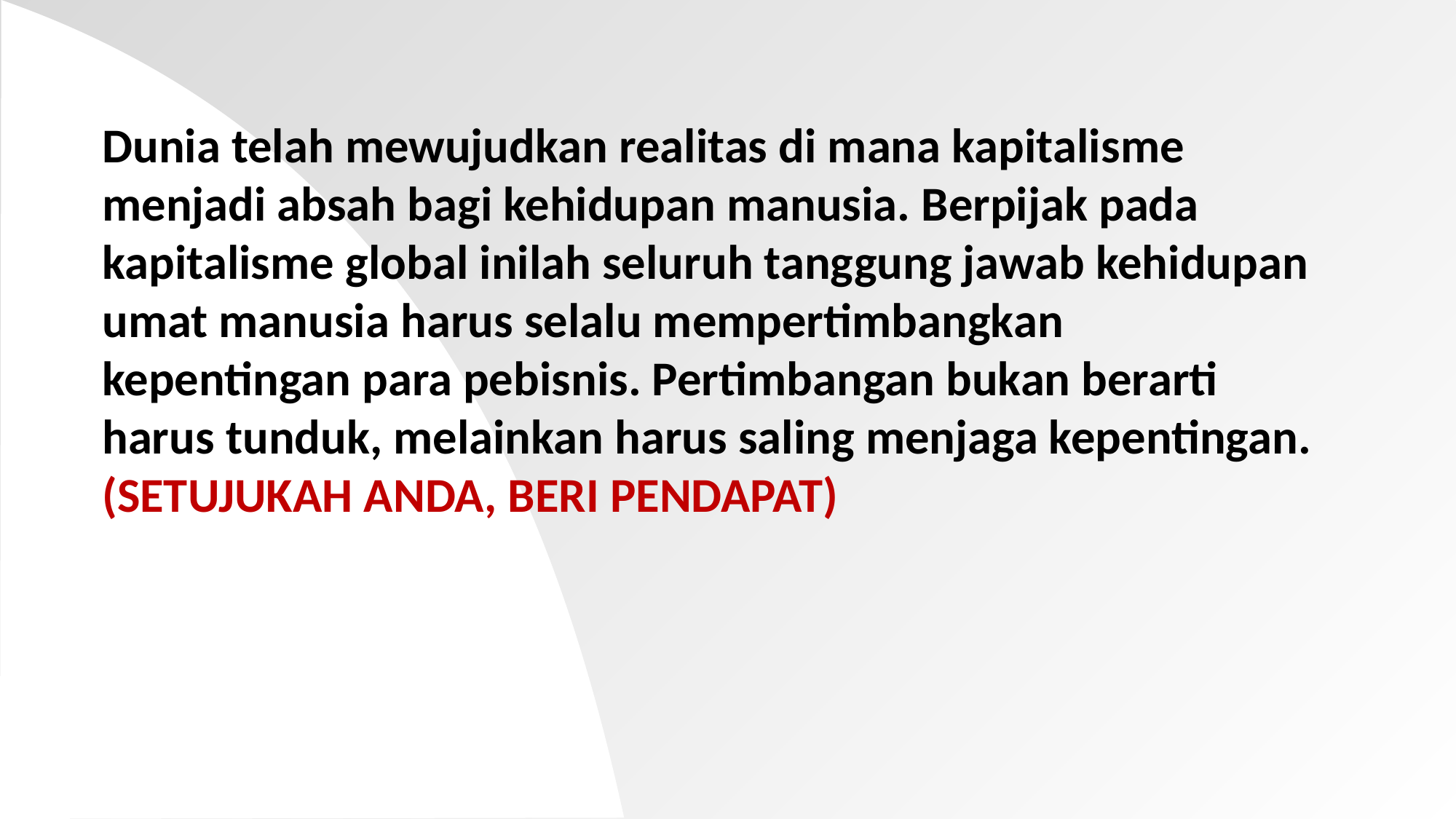

Dunia telah mewujudkan realitas di mana kapitalisme menjadi absah bagi kehidupan manusia. Berpijak pada kapitalisme global inilah seluruh tanggung jawab kehidupan umat manusia harus selalu mempertimbangkan kepentingan para pebisnis. Pertimbangan bukan berarti harus tunduk, melainkan harus saling menjaga kepentingan. (SETUJUKAH ANDA, BERI PENDAPAT)